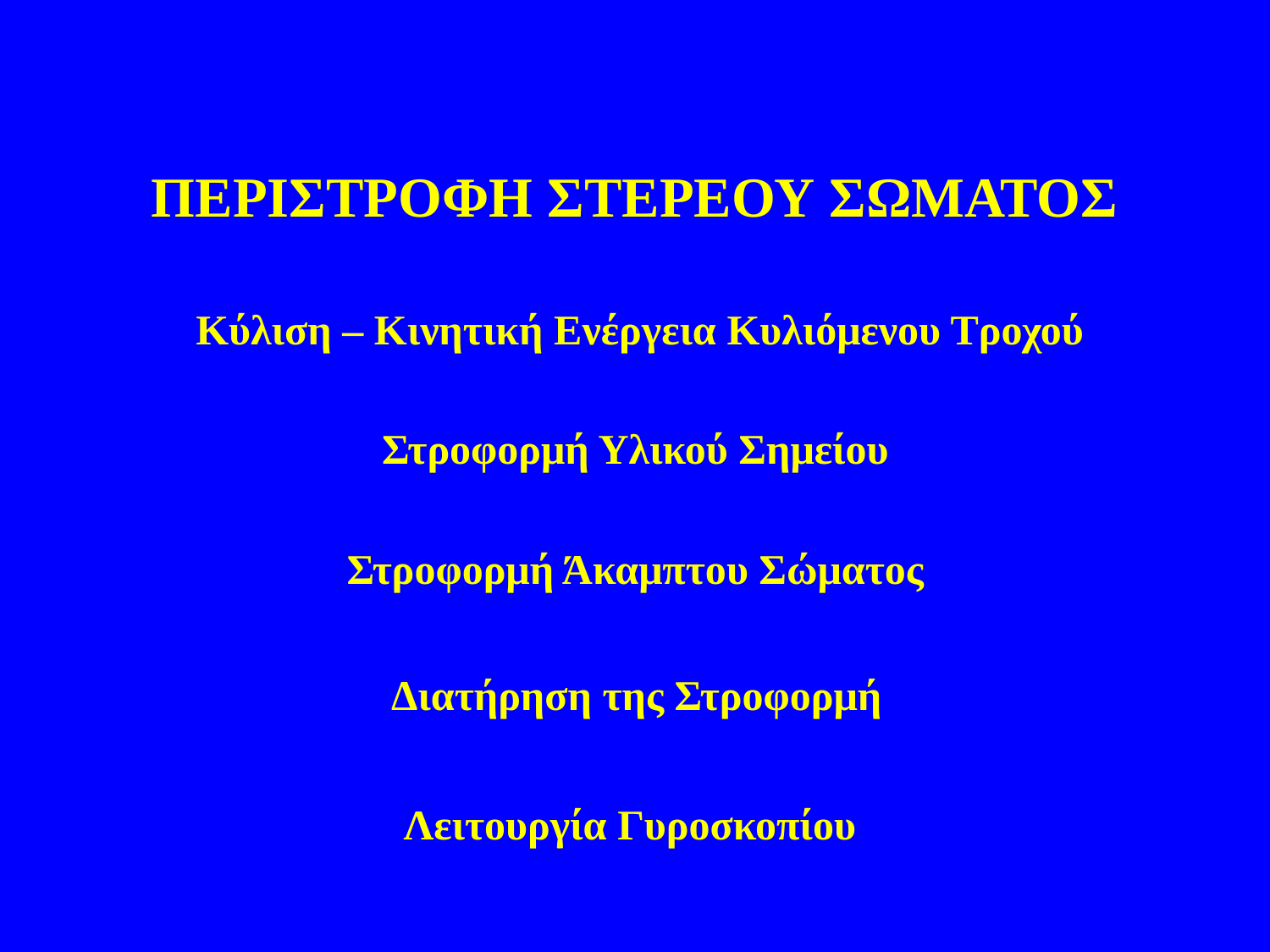

ΠΕΡΙΣΤΡΟΦΗ ΣΤΕΡΕΟΥ ΣΩΜΑΤΟΣ
Κύλιση – Κινητική Ενέργεια Κυλιόμενου Τροχού
Στροφορμή Υλικού Σημείου
Στροφορμή Άκαμπτου Σώματος
Διατήρηση της Στροφορμή
Λειτουργία Γυροσκοπίου